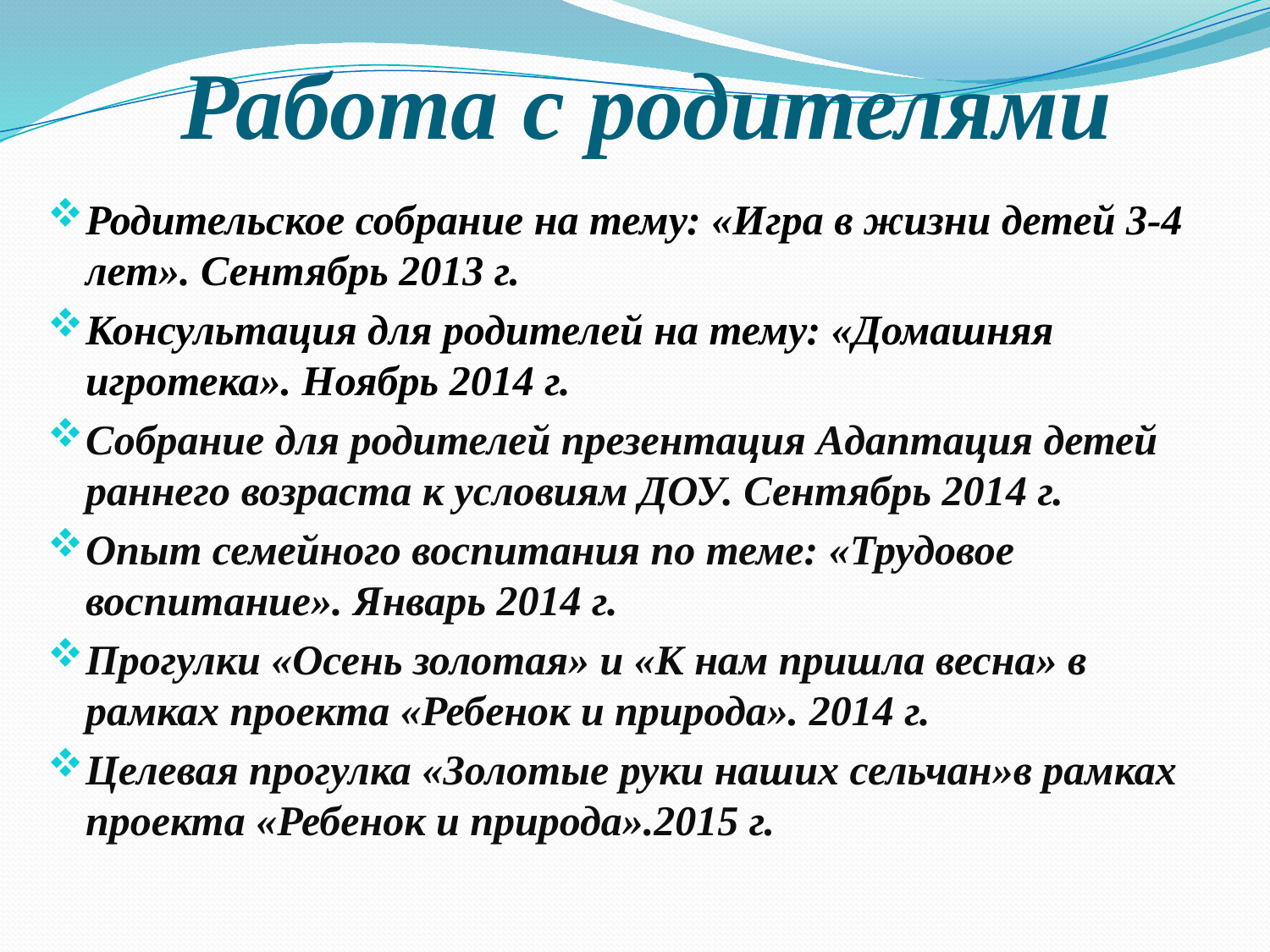

# Работа с родителями
Родительское собрание на тему: «Игра в жизни детей 3-4 лет». Сентябрь 2013 г.
Консультация для родителей на тему: «Домашняя игротека». Ноябрь 2014 г.
Собрание для родителей презентация Адаптация детей раннего возраста к условиям ДОУ. Сентябрь 2014 г.
Опыт семейного воспитания по теме: «Трудовое воспитание». Январь 2014 г.
Прогулки «Осень золотая» и «К нам пришла весна» в рамках проекта «Ребенок и природа». 2014 г.
Целевая прогулка «Золотые руки наших сельчан»в рамках проекта «Ребенок и природа».2015 г.